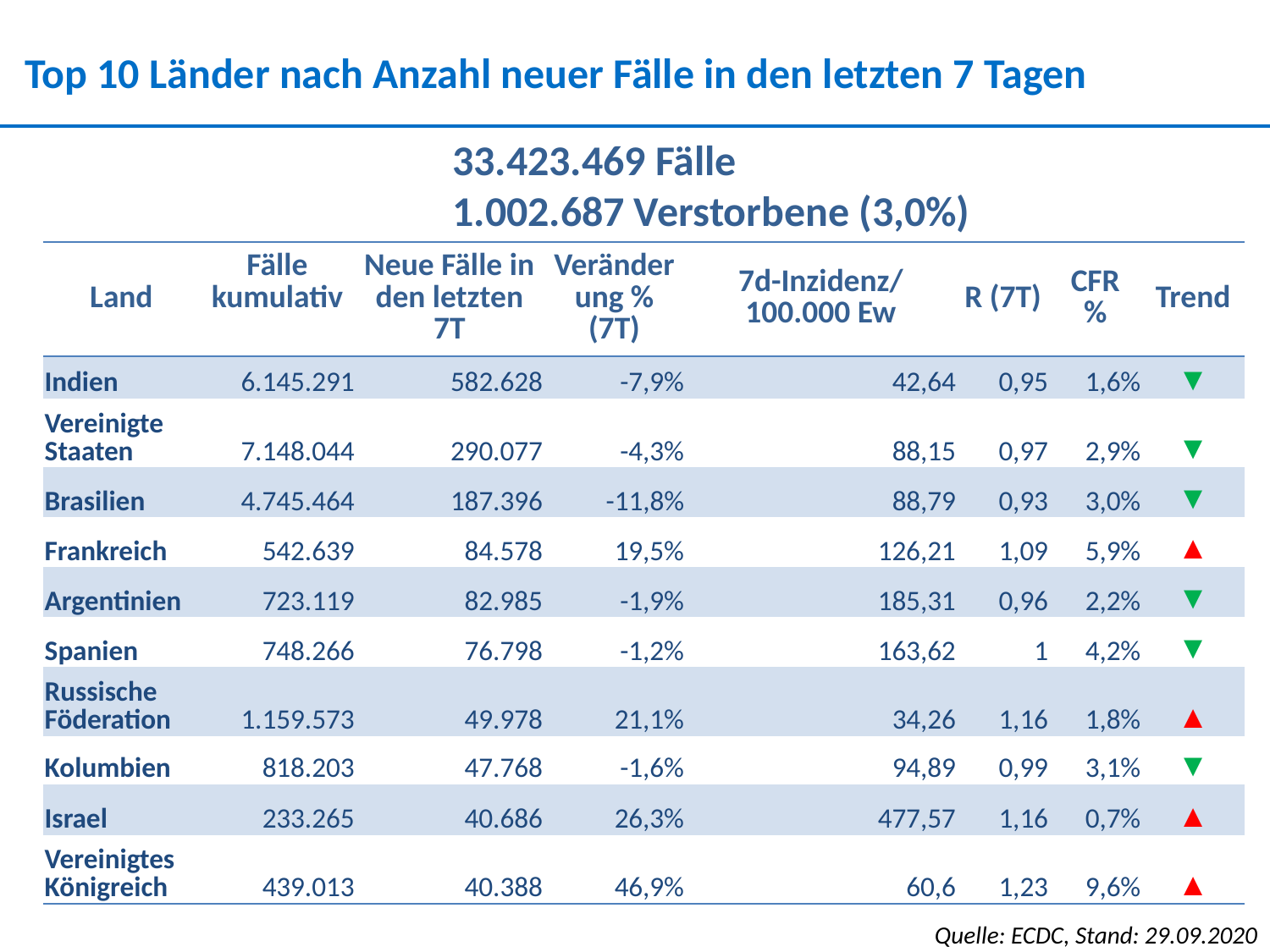

Top 10 Länder nach Anzahl neuer Fälle in den letzten 7 Tagen
33.423.469 Fälle
1.002.687 Verstorbene (3,0%)
| Land | Fälle kumulativ | Neue Fälle in den letzten 7T | Veränderung % (7T) | 7d-Inzidenz/ 100.000 Ew | R (7T) | CFR % | Trend |
| --- | --- | --- | --- | --- | --- | --- | --- |
| Indien | 6.145.291 | 582.628 | -7,9% | 42,64 | 0,95 | 1,6% | ▼ |
| Vereinigte Staaten | 7.148.044 | 290.077 | -4,3% | 88,15 | 0,97 | 2,9% | ▼ |
| Brasilien | 4.745.464 | 187.396 | -11,8% | 88,79 | 0,93 | 3,0% | ▼ |
| Frankreich | 542.639 | 84.578 | 19,5% | 126,21 | 1,09 | 5,9% | ▲ |
| Argentinien | 723.119 | 82.985 | -1,9% | 185,31 | 0,96 | 2,2% | ▼ |
| Spanien | 748.266 | 76.798 | -1,2% | 163,62 | 1 | 4,2% | ▼ |
| Russische Föderation | 1.159.573 | 49.978 | 21,1% | 34,26 | 1,16 | 1,8% | ▲ |
| Kolumbien | 818.203 | 47.768 | -1,6% | 94,89 | 0,99 | 3,1% | ▼ |
| Israel | 233.265 | 40.686 | 26,3% | 477,57 | 1,16 | 0,7% | ▲ |
| Vereinigtes Königreich | 439.013 | 40.388 | 46,9% | 60,6 | 1,23 | 9,6% | ▲ |
Quelle: ECDC, Stand: 29.09.2020